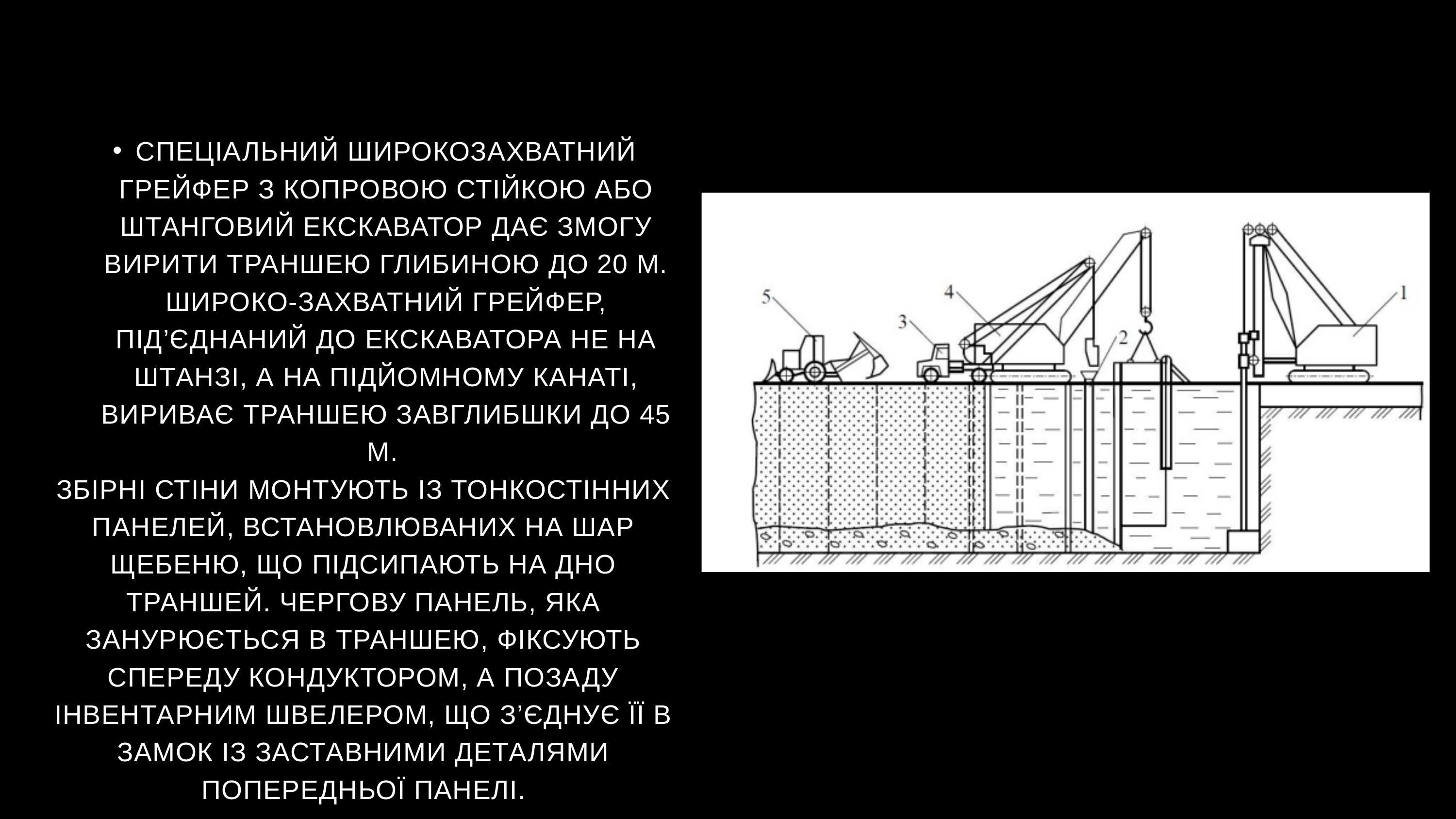

СПЕЦІАЛЬНИЙ ШИРОКОЗАХВАТНИЙ ГРЕЙФЕР З КОПРОВОЮ СТІЙКОЮ АБО ШТАНГОВИЙ ЕКСКАВАТОР ДАЄ ЗМОГУ ВИРИТИ ТРАНШЕЮ ГЛИБИНОЮ ДО 20 М. ШИРОКО-ЗАХВАТНИЙ ГРЕЙФЕР, ПІД’ЄДНАНИЙ ДО ЕКСКАВАТОРА НЕ НА ШТАНЗІ, А НА ПІДЙОМНОМУ КАНАТІ, ВИРИВАЄ ТРАНШЕЮ ЗАВГЛИБШКИ ДО 45 М.
ЗБІРНІ СТІНИ МОНТУЮТЬ ІЗ ТОНКОСТІННИХ ПАНЕЛЕЙ, ВСТАНОВЛЮВАНИХ НА ШАР ЩЕБЕНЮ, ЩО ПІДСИПАЮТЬ НА ДНО ТРАНШЕЙ. ЧЕРГОВУ ПАНЕЛЬ, ЯКА ЗАНУРЮЄТЬСЯ В ТРАНШЕЮ, ФІКСУЮТЬ СПЕРЕДУ КОНДУКТОРОМ, А ПОЗАДУ ІНВЕНТАРНИМ ШВЕЛЕРОМ, ЩО З’ЄДНУЄ ЇЇ В ЗАМОК ІЗ ЗАСТАВНИМИ ДЕТАЛЯМИ ПОПЕРЕДНЬОЇ ПАНЕЛІ.